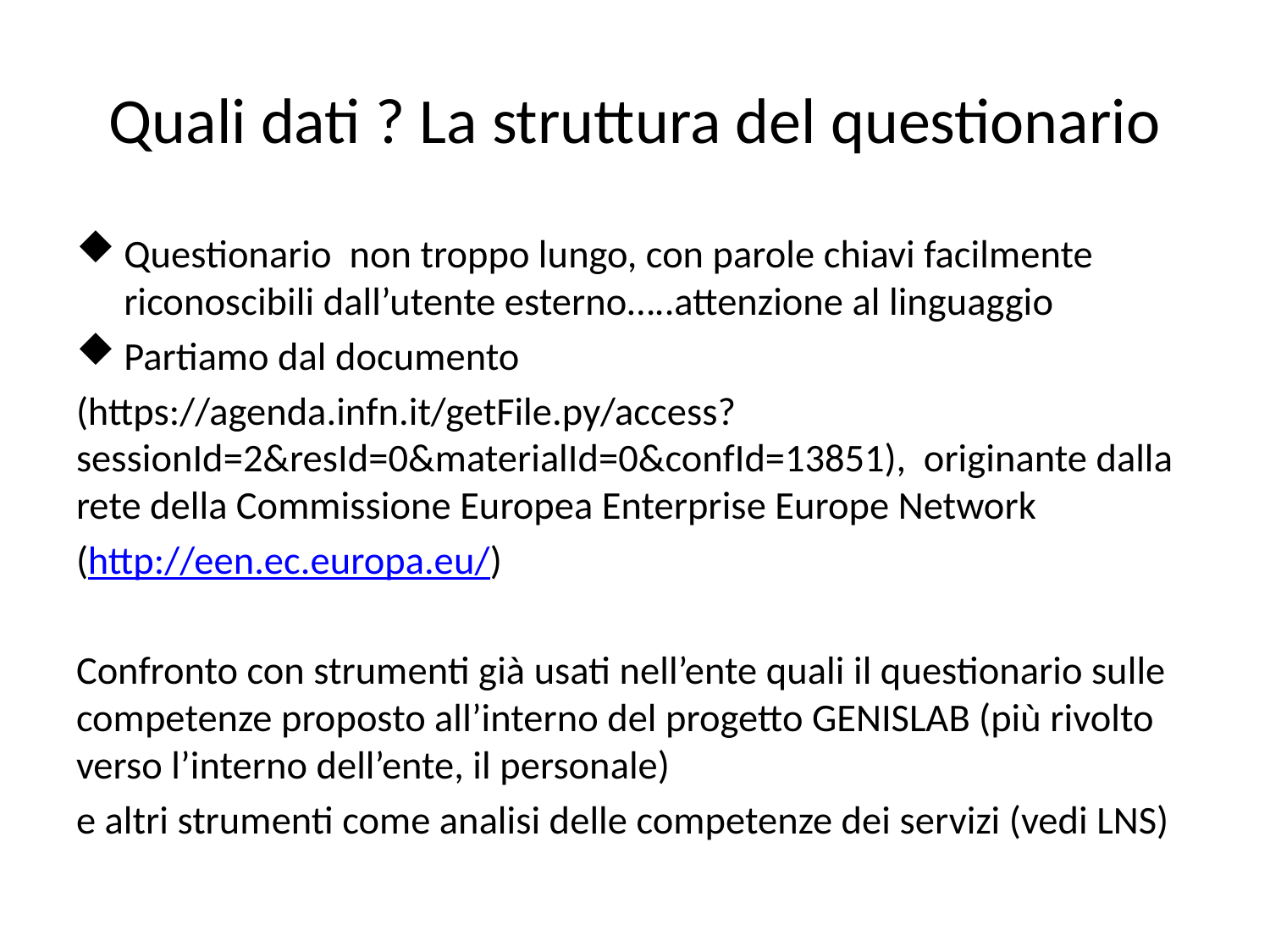

# Quali dati ? La struttura del questionario
Questionario  non troppo lungo, con parole chiavi facilmente riconoscibili dall’utente esterno…..attenzione al linguaggio
Partiamo dal documento
(https://agenda.infn.it/getFile.py/access?sessionId=2&resId=0&materialId=0&confId=13851),  originante dalla rete della Commissione Europea Enterprise Europe Network
(http://een.ec.europa.eu/)

Confronto con strumenti già usati nell’ente quali il questionario sulle competenze proposto all’interno del progetto GENISLAB (più rivolto verso l’interno dell’ente, il personale)
e altri strumenti come analisi delle competenze dei servizi (vedi LNS)